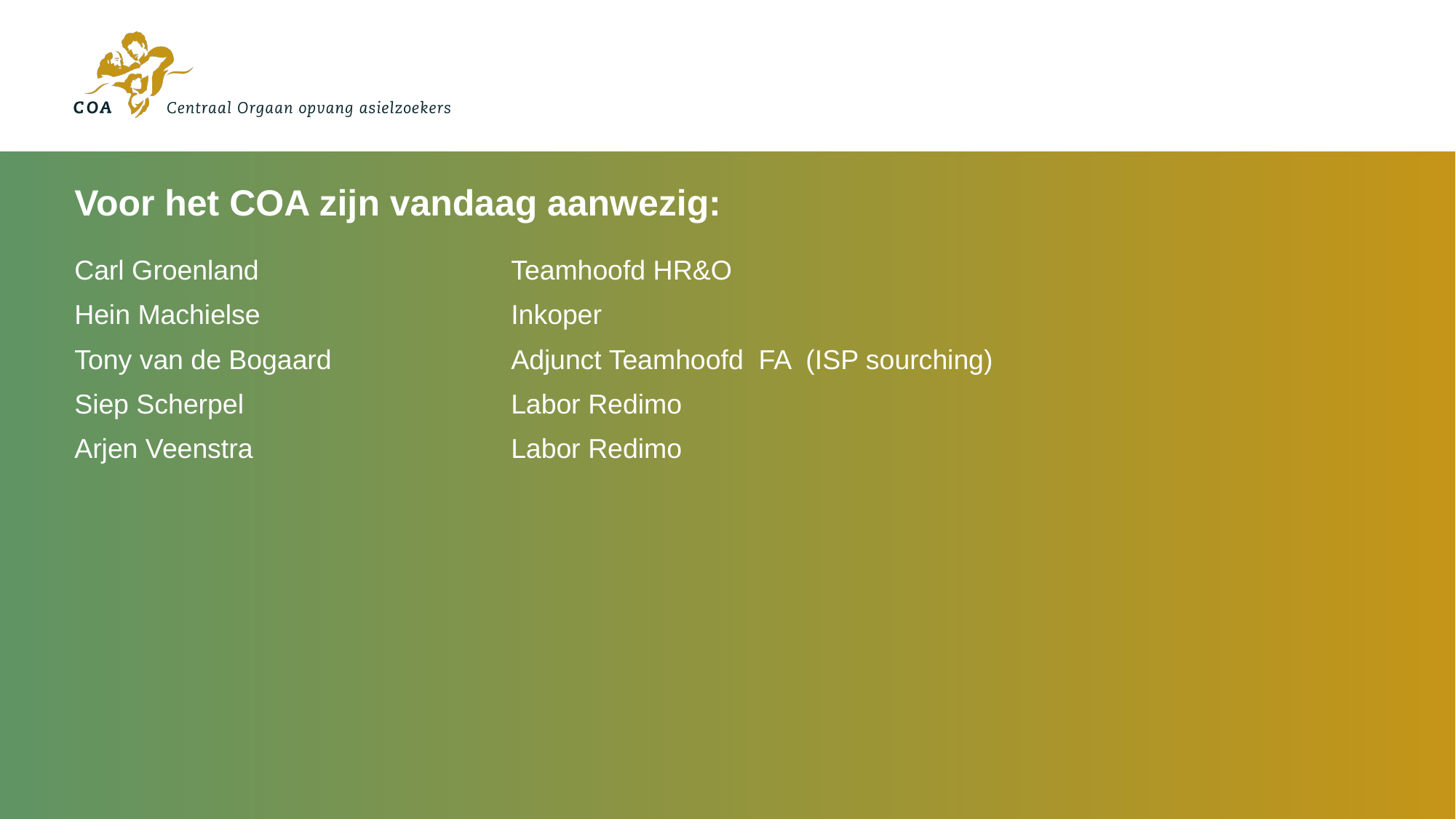

# Voor het COA zijn vandaag aanwezig:
Carl Groenland			Teamhoofd HR&O
Hein Machielse			Inkoper
Tony van de Bogaard	 	Adjunct Teamhoofd  FA  (ISP sourching)
Siep Scherpel			Labor Redimo
Arjen Veenstra			Labor Redimo